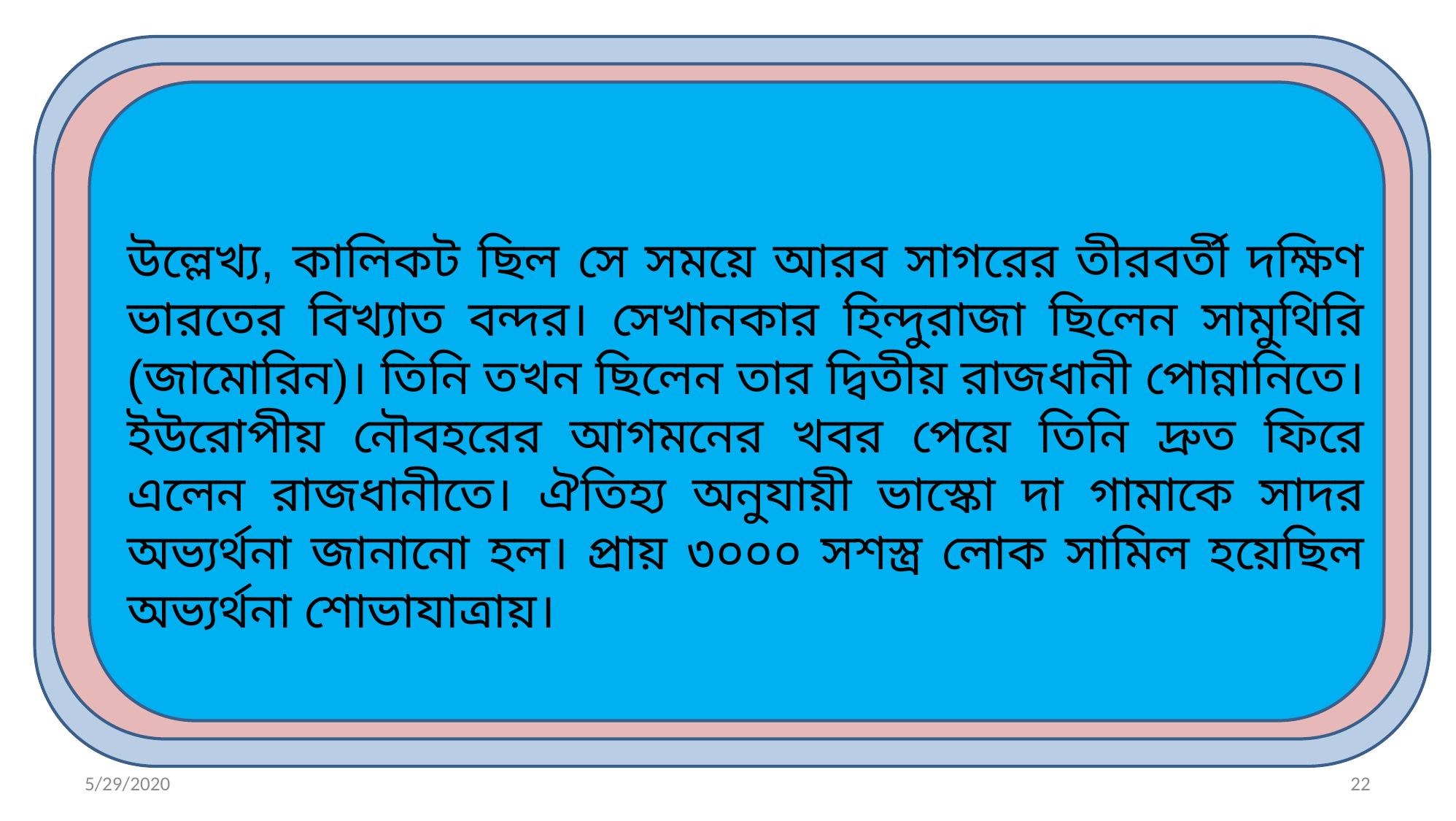

উল্লেখ্য, কালিকট ছিল সে সময়ে আরব সাগরের তীরবর্তী দক্ষিণ ভারতের বিখ্যাত বন্দর। সেখানকার হিন্দুরাজা ছিলেন সামুথিরি (জামোরিন)। তিনি তখন ছিলেন তার দ্বিতীয় রাজধানী পোন্নানিতে। ইউরোপীয় নৌবহরের আগমনের খবর পেয়ে তিনি দ্রুত ফিরে এলেন রাজধানীতে। ঐতিহ্য অনুযায়ী ভাস্কো দা গামাকে সাদর অভ্যর্থনা জানানো হল। প্রায় ৩০০০ সশস্ত্র লোক সামিল হয়েছিল অভ্যর্থনা শোভাযাত্রায়।
5/29/2020
22